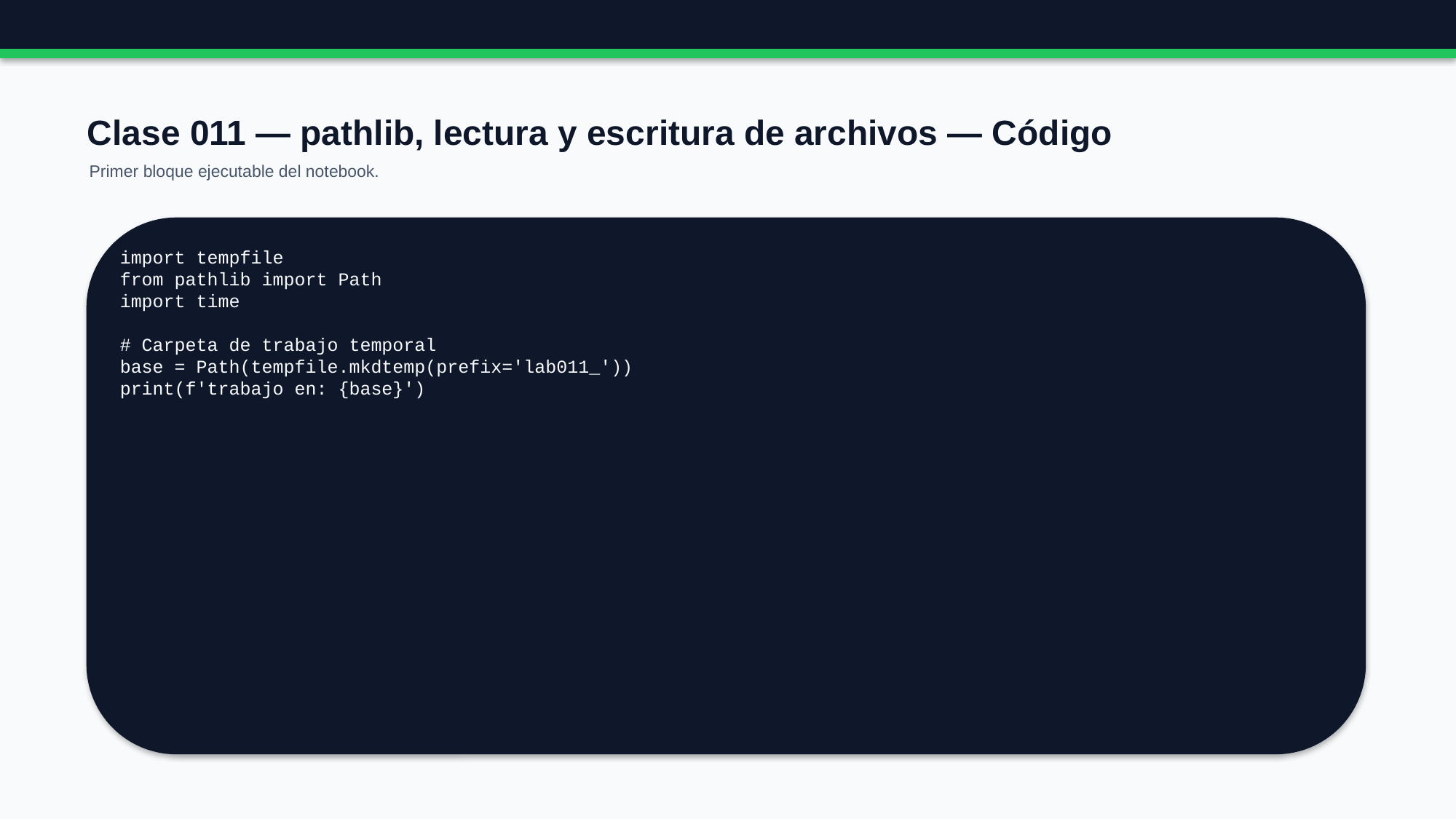

Clase 011 — pathlib, lectura y escritura de archivos — Código
Primer bloque ejecutable del notebook.

import tempfile
from pathlib import Path
import time

# Carpeta de trabajo temporal
base = Path(tempfile.mkdtemp(prefix='lab011_'))
print(f'trabajo en: {base}')